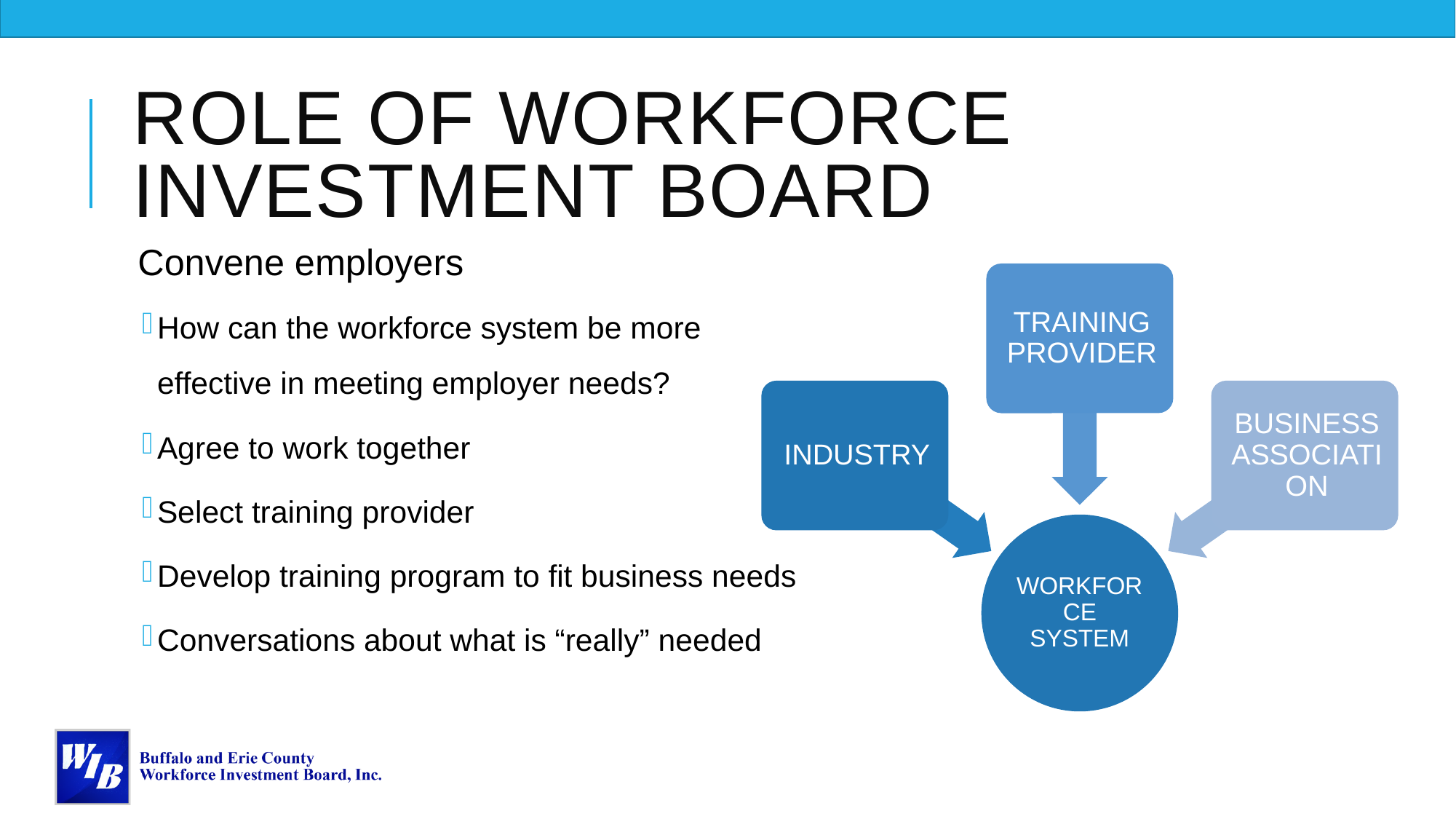

# Role of Workforce Investment Board
Convene employers
How can the workforce system be more effective in meeting employer needs?
Agree to work together
Select training provider
Develop training program to fit business needs
Conversations about what is “really” needed

WORKFORCE SYSTEM
INDUSTRY
TRAINING PROVIDER
BUSINESS ASSOCIATION